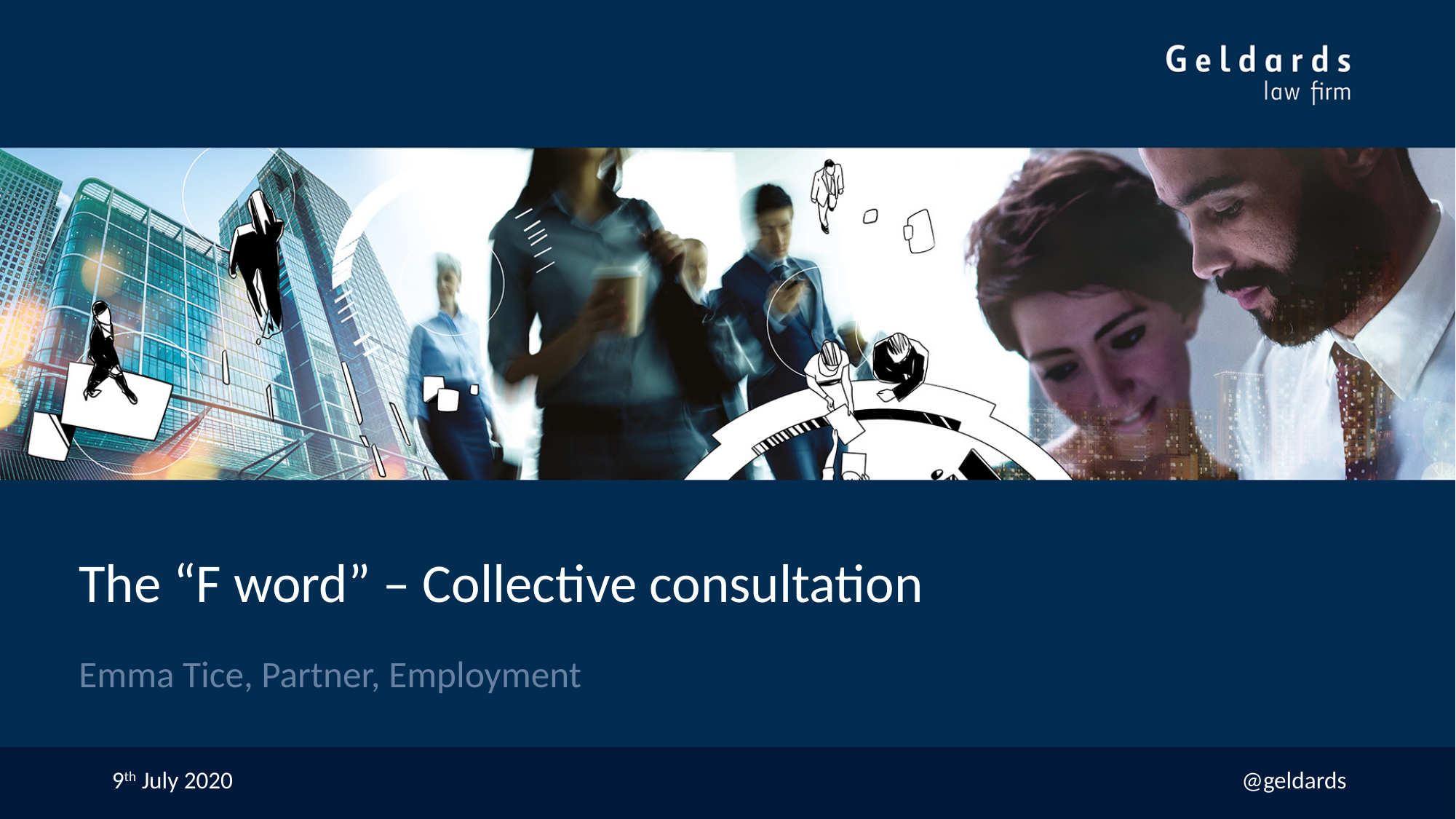

# The “F word” – Collective consultation

Emma Tice, Partner, Employment
@geldards
9th July 2020